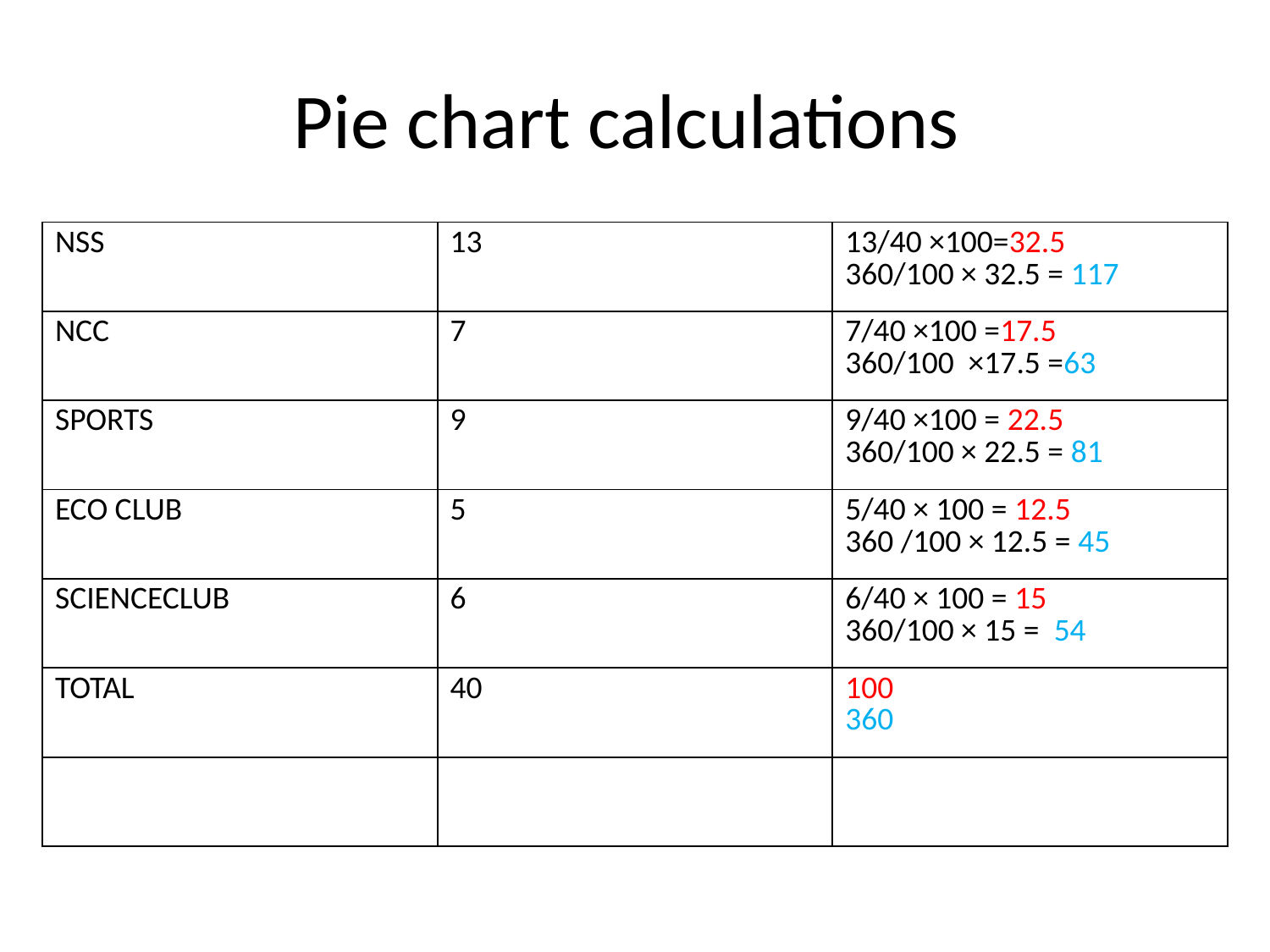

# Pie chart calculations
| NSS | 13 | 13/40 ×100=32.5 360/100 × 32.5 = 117 |
| --- | --- | --- |
| NCC | 7 | 7/40 ×100 =17.5 360/100 ×17.5 =63 |
| SPORTS | 9 | 9/40 ×100 = 22.5 360/100 × 22.5 = 81 |
| ECO CLUB | 5 | 5/40 × 100 = 12.5 360 /100 × 12.5 = 45 |
| SCIENCECLUB | 6 | 6/40 × 100 = 15 360/100 × 15 = 54 |
| TOTAL | 40 | 100 360 |
|  |  |  |